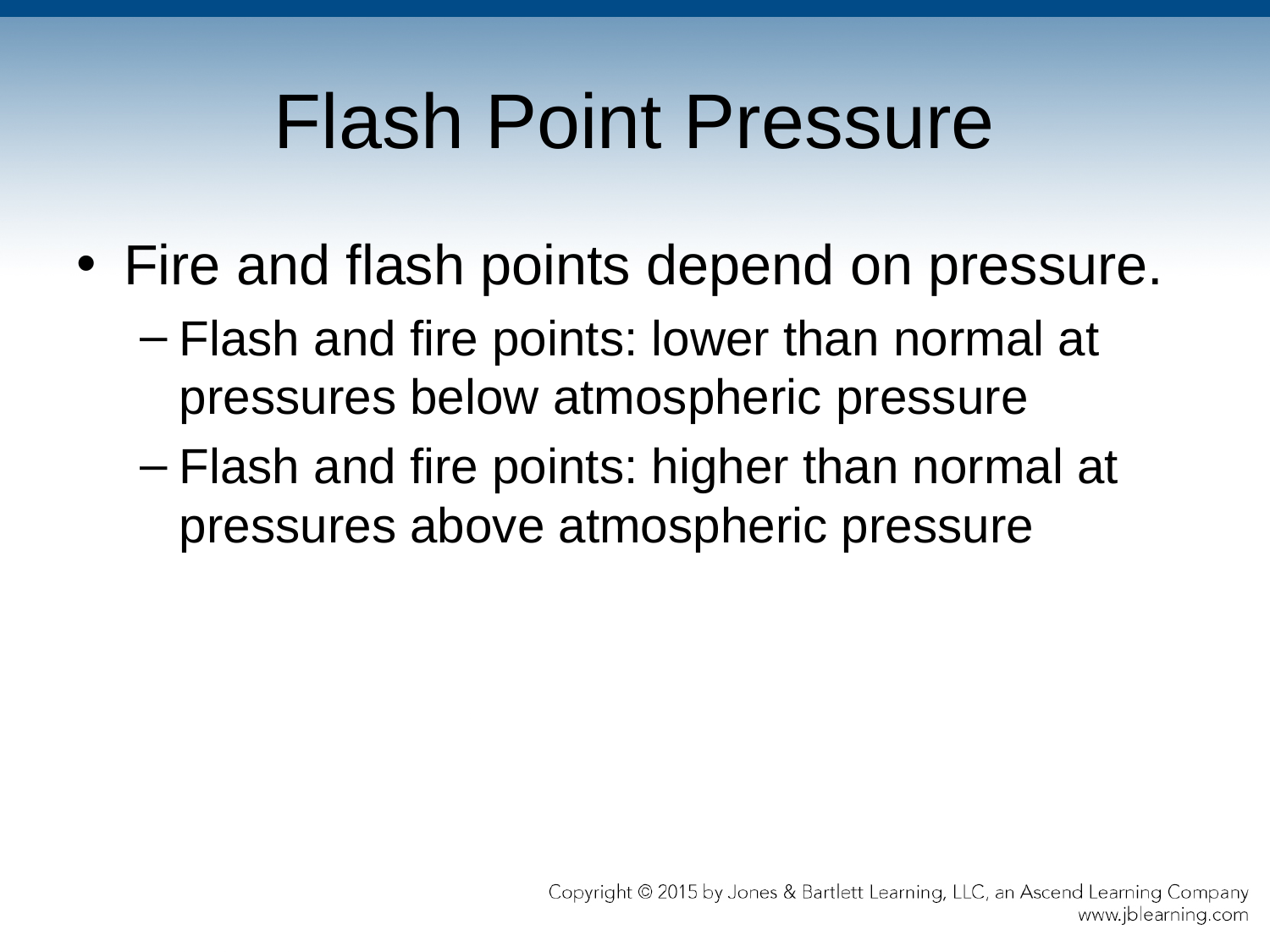

# Flash Point Pressure
Fire and flash points depend on pressure.
Flash and fire points: lower than normal at pressures below atmospheric pressure
Flash and fire points: higher than normal at pressures above atmospheric pressure